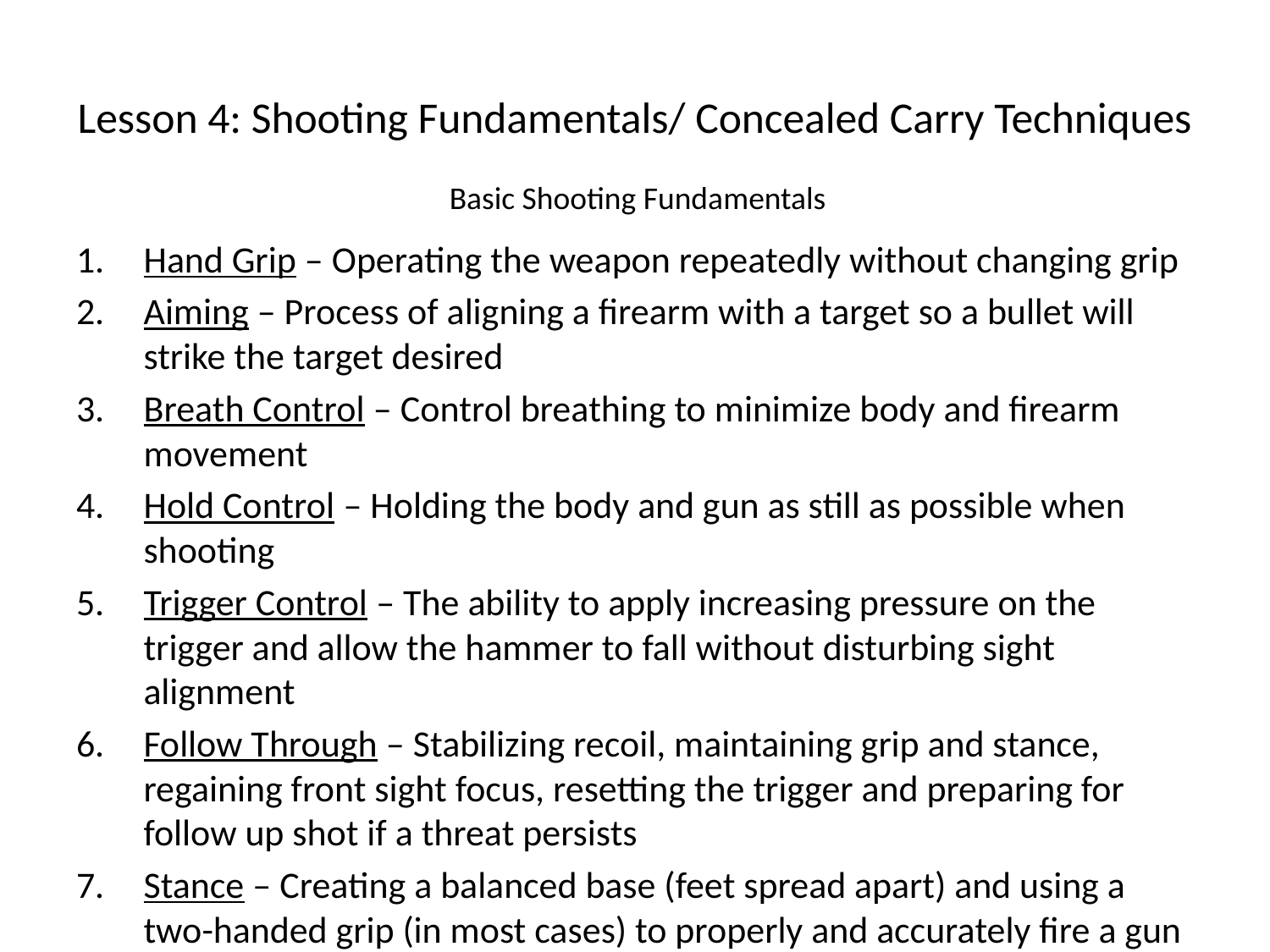

# Lesson 4: Shooting Fundamentals/ Concealed Carry Techniques
Basic Shooting Fundamentals
Hand Grip – Operating the weapon repeatedly without changing grip
Aiming – Process of aligning a firearm with a target so a bullet will strike the target desired
Breath Control – Control breathing to minimize body and firearm movement
Hold Control – Holding the body and gun as still as possible when shooting
Trigger Control – The ability to apply increasing pressure on the trigger and allow the hammer to fall without disturbing sight alignment
Follow Through – Stabilizing recoil, maintaining grip and stance, regaining front sight focus, resetting the trigger and preparing for follow up shot if a threat persists
Stance – Creating a balanced base (feet spread apart) and using a two-handed grip (in most cases) to properly and accurately fire a gun